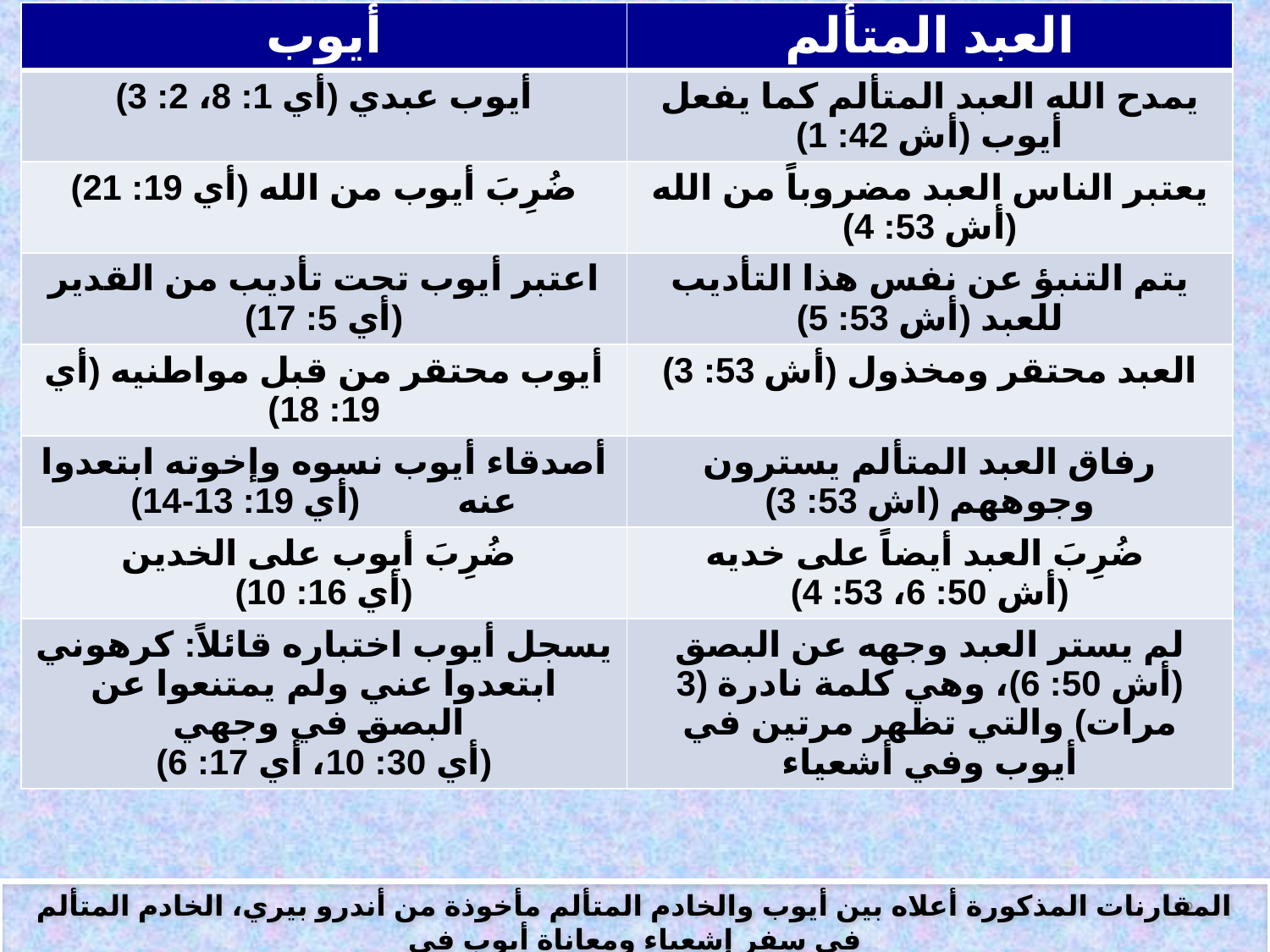

| أيوب | العبد المتألم |
| --- | --- |
| أيوب عبدي (أي 1: 8، 2: 3) | يمدح الله العبد المتألم كما يفعل أيوب (أش 42: 1) |
| ضُرِبَ أيوب من الله (أي 19: 21) | يعتبر الناس العبد مضروباً من الله (أش 53: 4) |
| اعتبر أيوب تحت تأديب من القدير (أي 5: 17) | يتم التنبؤ عن نفس هذا التأديب للعبد (أش 53: 5) |
| أيوب محتقر من قبل مواطنيه (أي 19: 18) | العبد محتقر ومخذول (أش 53: 3) |
| أصدقاء أيوب نسوه وإخوته ابتعدوا عنه (أي 19: 13-14) | رفاق العبد المتألم يسترون وجوههم (اش 53: 3) |
| ضُرِبَ أيوب على الخدين (أي 16: 10) | ضُرِبَ العبد أيضاً على خديه (أش 50: 6، 53: 4) |
| يسجل أيوب اختباره قائلاً: كرهوني ابتعدوا عني ولم يمتنعوا عن البصق في وجهي (أي 30: 10، أي 17: 6) | لم يستر العبد وجهه عن البصق (أش 50: 6)، وهي كلمة نادرة (3 مرات) والتي تظهر مرتين في أيوب وفي أشعياء |
المقارنات المذكورة أعلاه بين أيوب والخادم المتألم مأخوذة من أندرو بيري، الخادم المتألم في سفر إشعياء ومعاناة أيوب في
http://www.christadelphian-ejbi.org/presentations/job.pdf
52